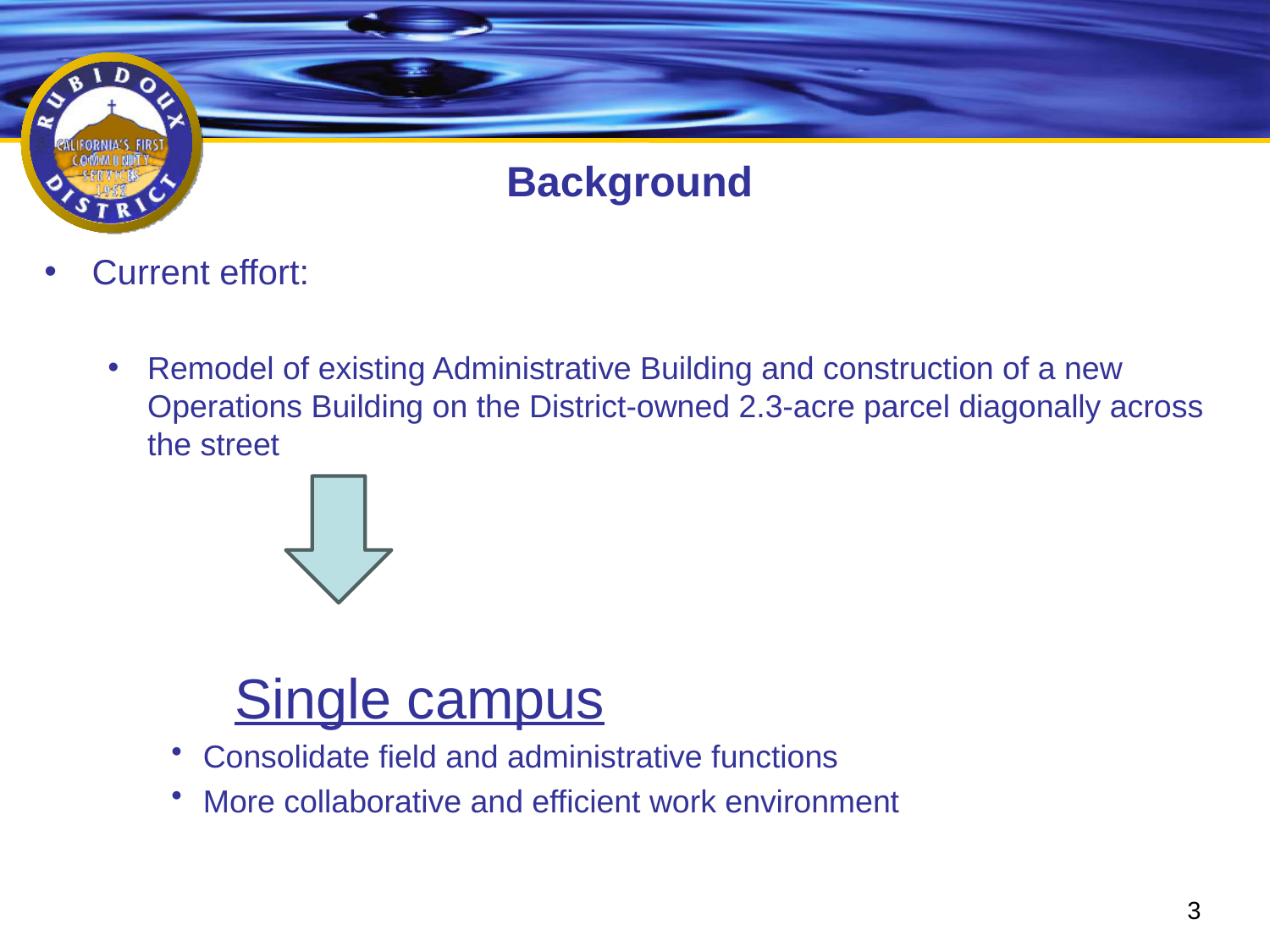

# Background
Current effort:

Remodel of existing Administrative Building and construction of a new Operations Building on the District-owned 2.3-acre parcel diagonally across the street

	Single campus
Consolidate field and administrative functions
More collaborative and efficient work environment

3